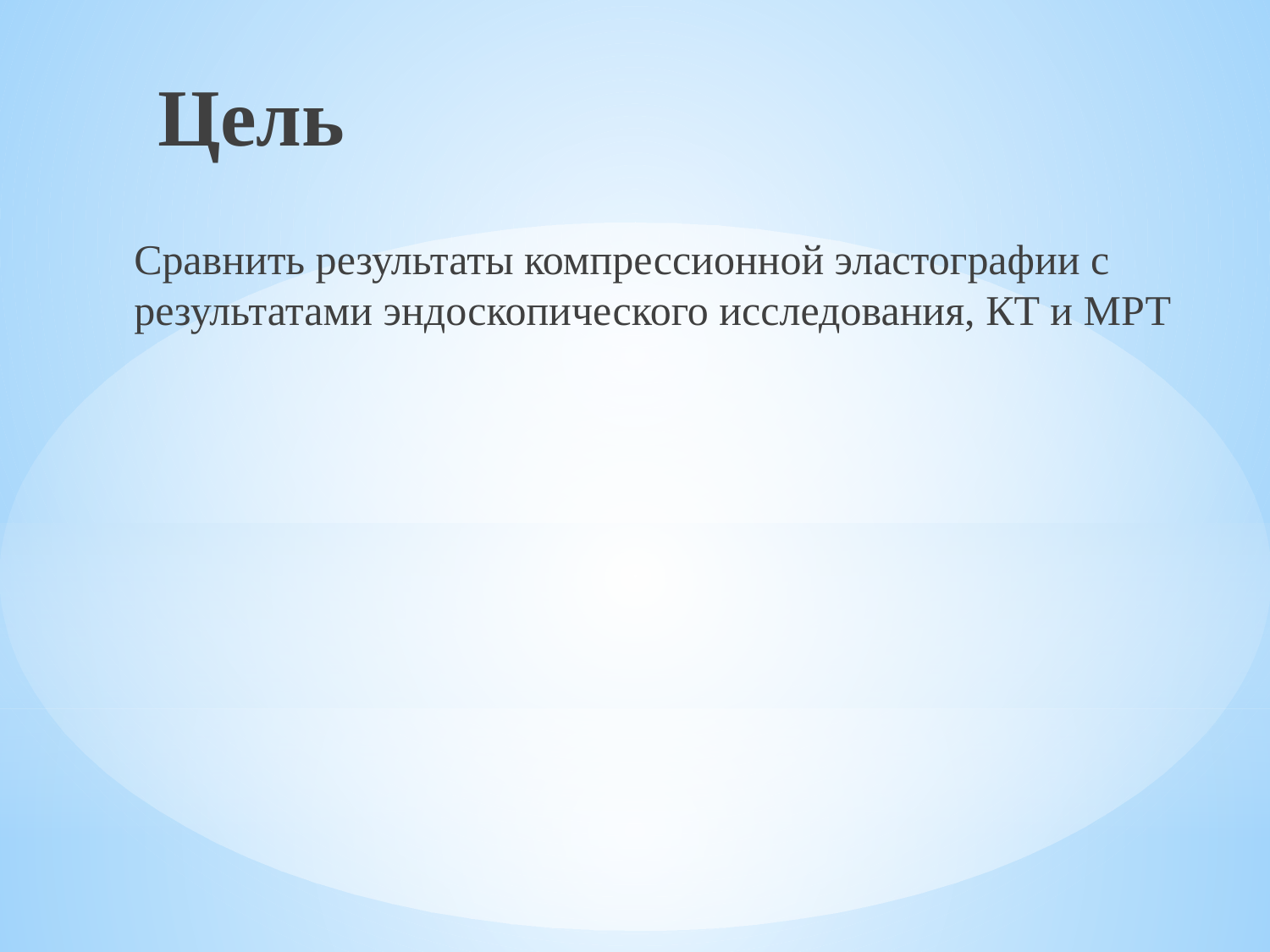

Цель
Сравнить результаты компрессионной эластографии с результатами эндоскопического исследования, КТ и МРТ